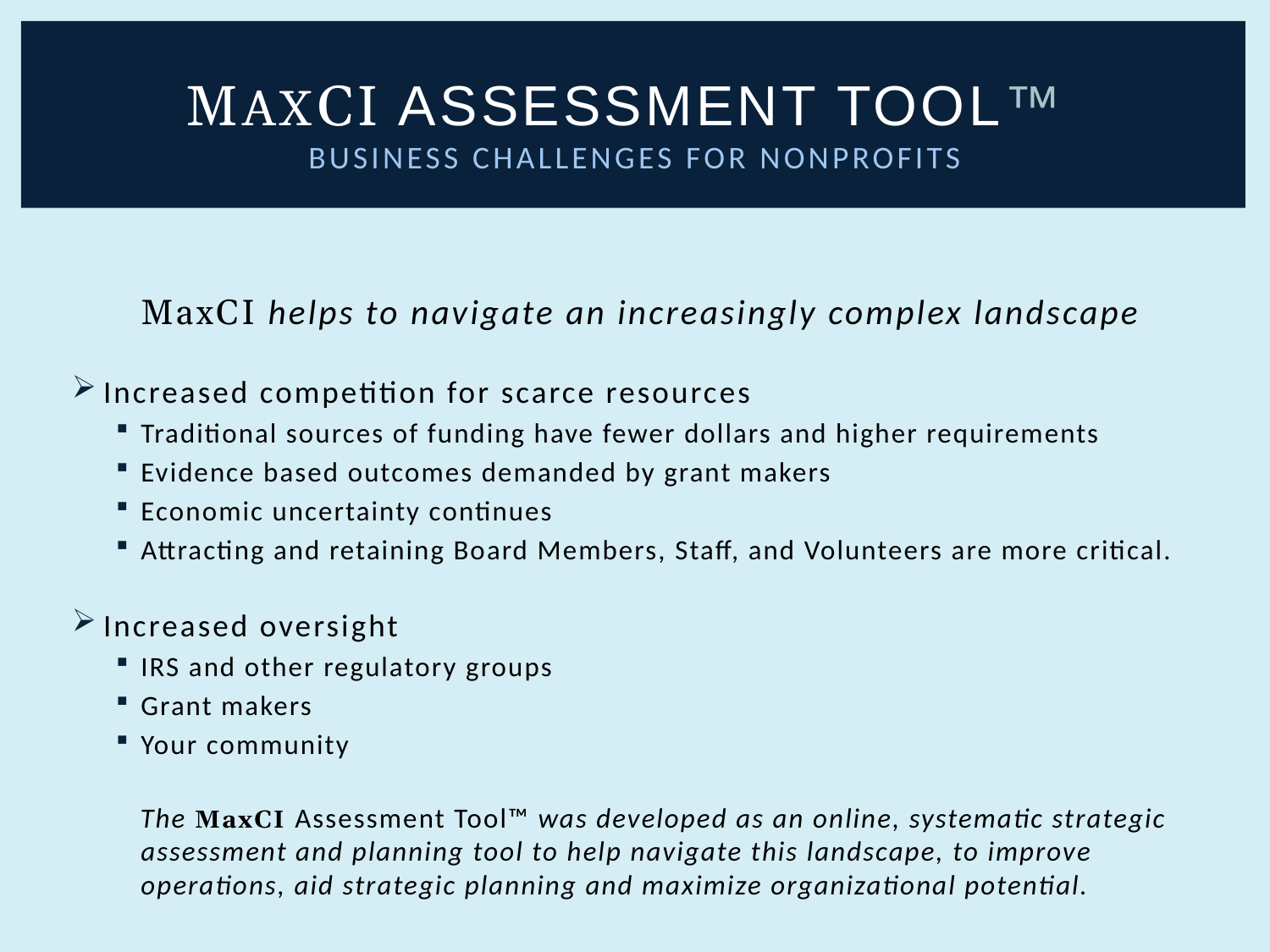

# MAXCI Assessment Tool™ Business Challenges for Nonprofits

MaxCI helps to navigate an increasingly complex landscape

Increased competition for scarce resources
Traditional sources of funding have fewer dollars and higher requirements
Evidence based outcomes demanded by grant makers
Economic uncertainty continues
Attracting and retaining Board Members, Staff, and Volunteers are more critical.

Increased oversight
IRS and other regulatory groups
Grant makers
Your community

   The MaxCI Assessment Tool™ was developed as an online, systematic strategic assessment and planning tool to help navigate this landscape, to improve operations, aid strategic planning and maximize organizational potential.